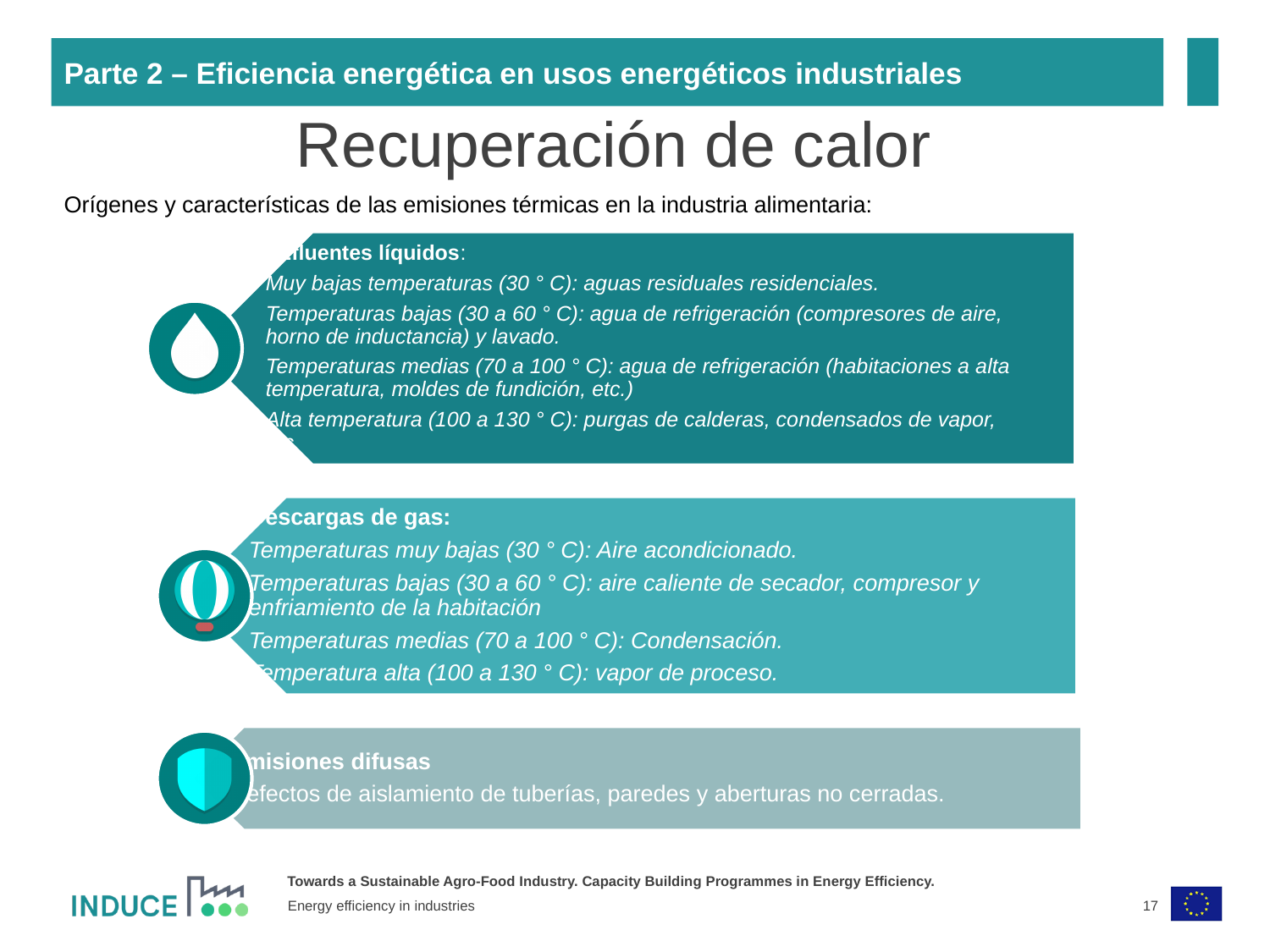

Parte 2 – Eficiencia energética en usos energéticos industriales
Recuperación de calor
Orígenes y características de las emisiones térmicas en la industria alimentaria:
  Efluentes líquidos:
Muy bajas temperaturas (30 ° C): aguas residuales residenciales.
Temperaturas bajas (30 a 60 ° C): agua de refrigeración (compresores de aire, horno de inductancia) y lavado.
Temperaturas medias (70 a 100 ° C): agua de refrigeración (habitaciones a alta temperatura, moldes de fundición, etc.)
Alta temperatura (100 a 130 ° C): purgas de calderas, condensados de vapor, etc.
Descargas de gas:
Temperaturas muy bajas (30 ° C): Aire acondicionado.
Temperaturas bajas (30 a 60 ° C): aire caliente de secador, compresor y enfriamiento de la habitación
Temperaturas medias (70 a 100 ° C): Condensación.
Temperatura alta (100 a 130 ° C): vapor de proceso.
Emisiones difusas
Defectos de aislamiento de tuberías, paredes y aberturas no cerradas.
17
Energy efficiency in industries